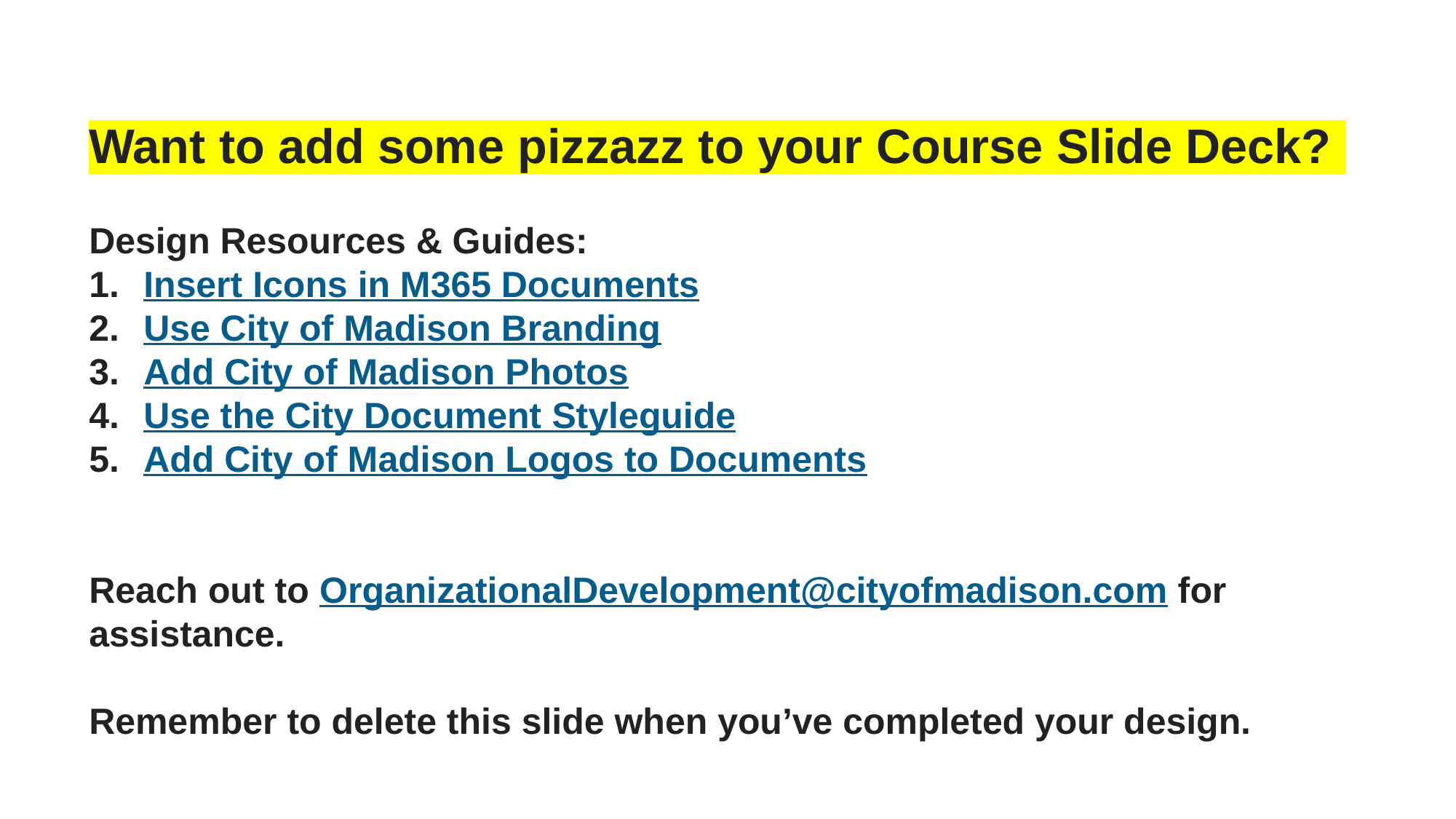

Want to add some pizzazz to your Course Slide Deck?

Design Resources & Guides:
Insert Icons in M365 Documents
Use City of Madison Branding
Add City of Madison Photos
Use the City Document Styleguide
Add City of Madison Logos to Documents

Reach out to OrganizationalDevelopment@cityofmadison.com for assistance.

Remember to delete this slide when you’ve completed your design.